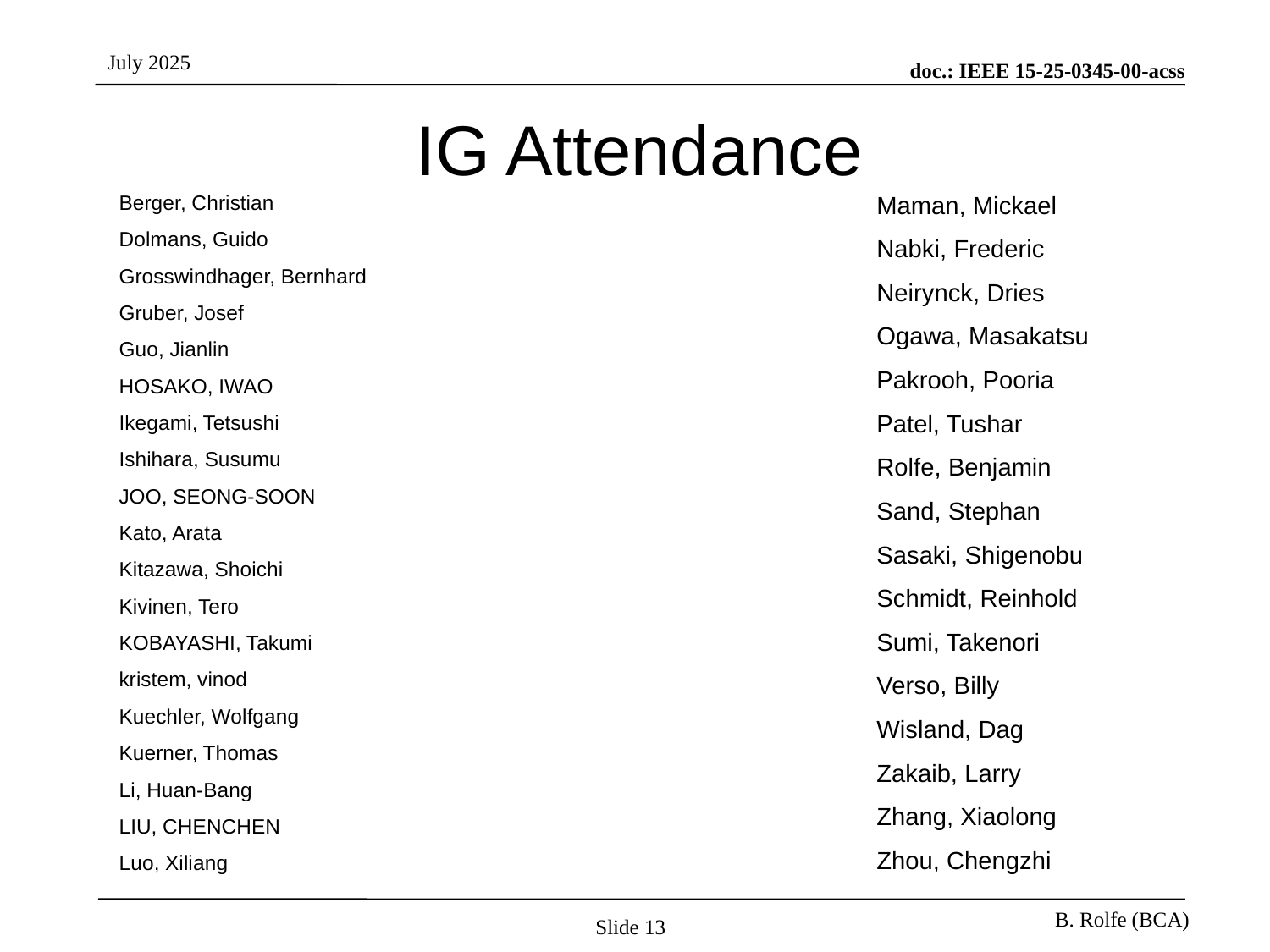

# IG Attendance
Berger, Christian
Dolmans, Guido
Grosswindhager, Bernhard
Gruber, Josef
Guo, Jianlin
HOSAKO, IWAO
Ikegami, Tetsushi
Ishihara, Susumu
JOO, SEONG-SOON
Kato, Arata
Kitazawa, Shoichi
Kivinen, Tero
KOBAYASHI, Takumi
kristem, vinod
Kuechler, Wolfgang
Kuerner, Thomas
Li, Huan-Bang
LIU, CHENCHEN
Luo, Xiliang
Maman, Mickael
Nabki, Frederic
Neirynck, Dries
Ogawa, Masakatsu
Pakrooh, Pooria
Patel, Tushar
Rolfe, Benjamin
Sand, Stephan
Sasaki, Shigenobu
Schmidt, Reinhold
Sumi, Takenori
Verso, Billy
Wisland, Dag
Zakaib, Larry
Zhang, Xiaolong
Zhou, Chengzhi

Slide 13